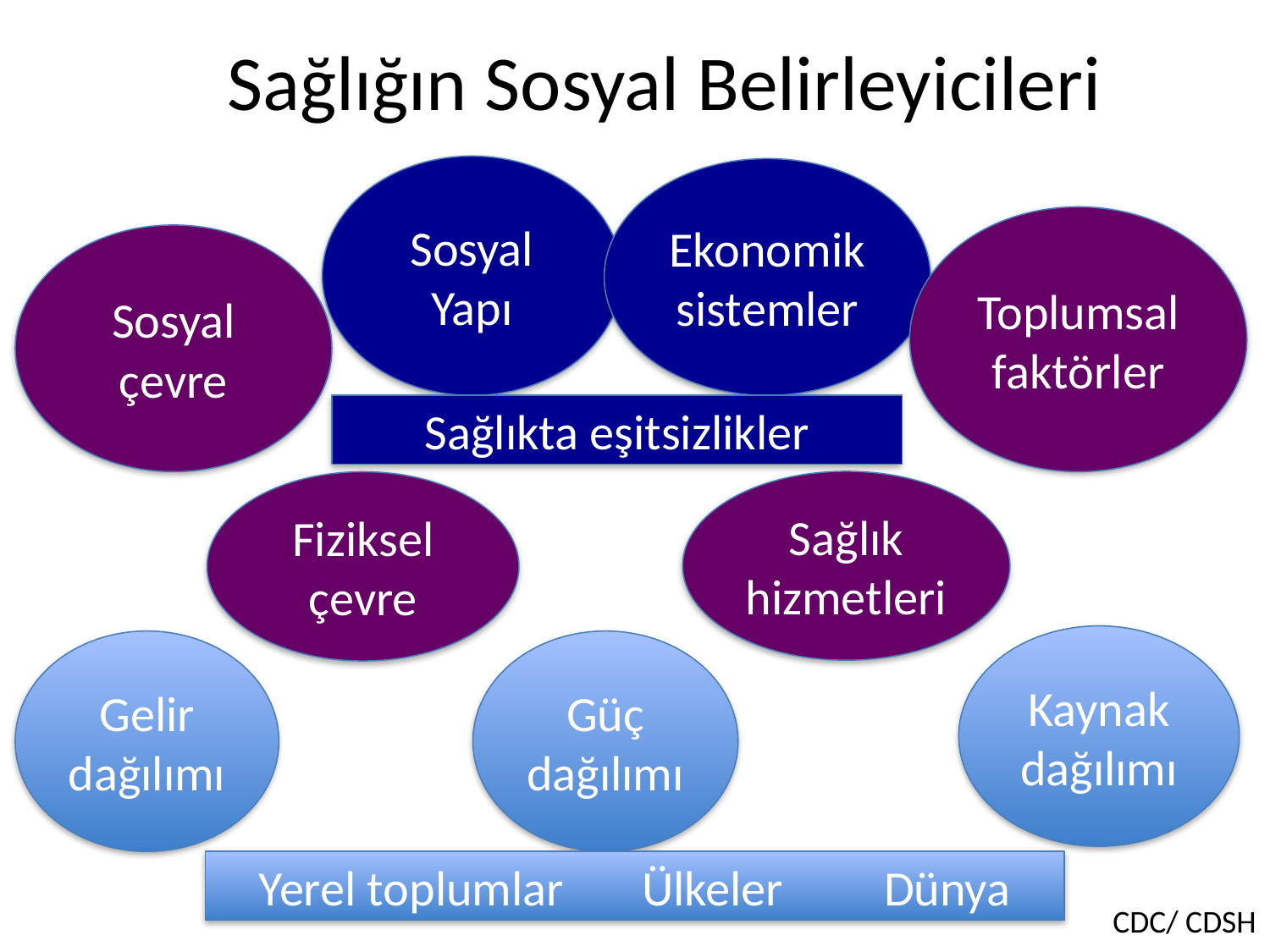

# Sağlığın Sosyal Belirleyicileri
Sosyal Yapı
Ekonomik sistemler
Toplumsal faktörler
Sosyal çevre
Sağlıkta eşitsizlikler
Sağlık hizmetleri
Fiziksel çevre
Kaynak dağılımı
Gelir dağılımı
Güç dağılımı
Yerel toplumlar       Ülkeler         Dünya
CDC/ CDSH